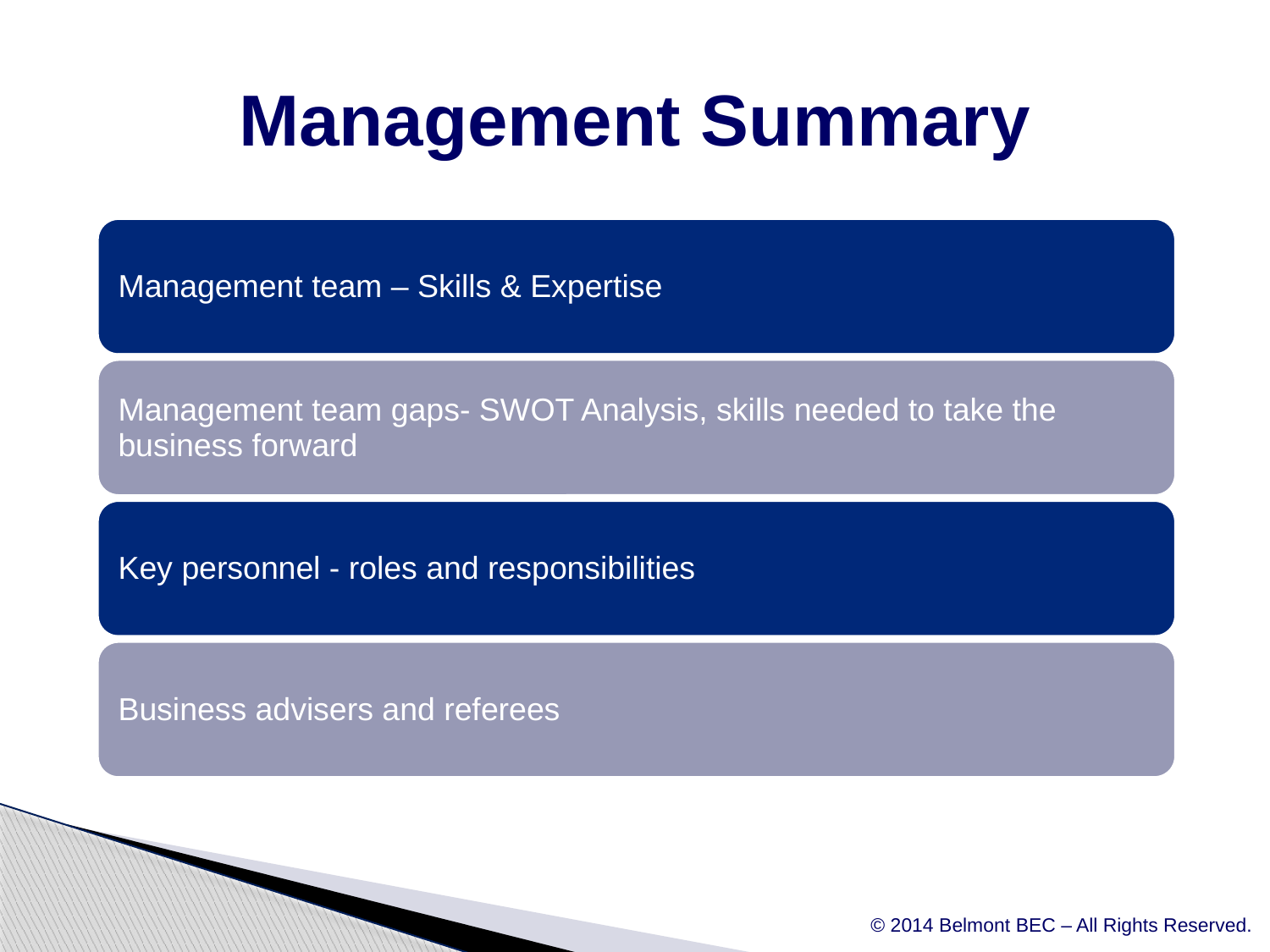

# Management Summary
Management team – Skills & Expertise
Management team gaps- SWOT Analysis, skills needed to take the business forward
Key personnel - roles and responsibilities
Business advisers and referees